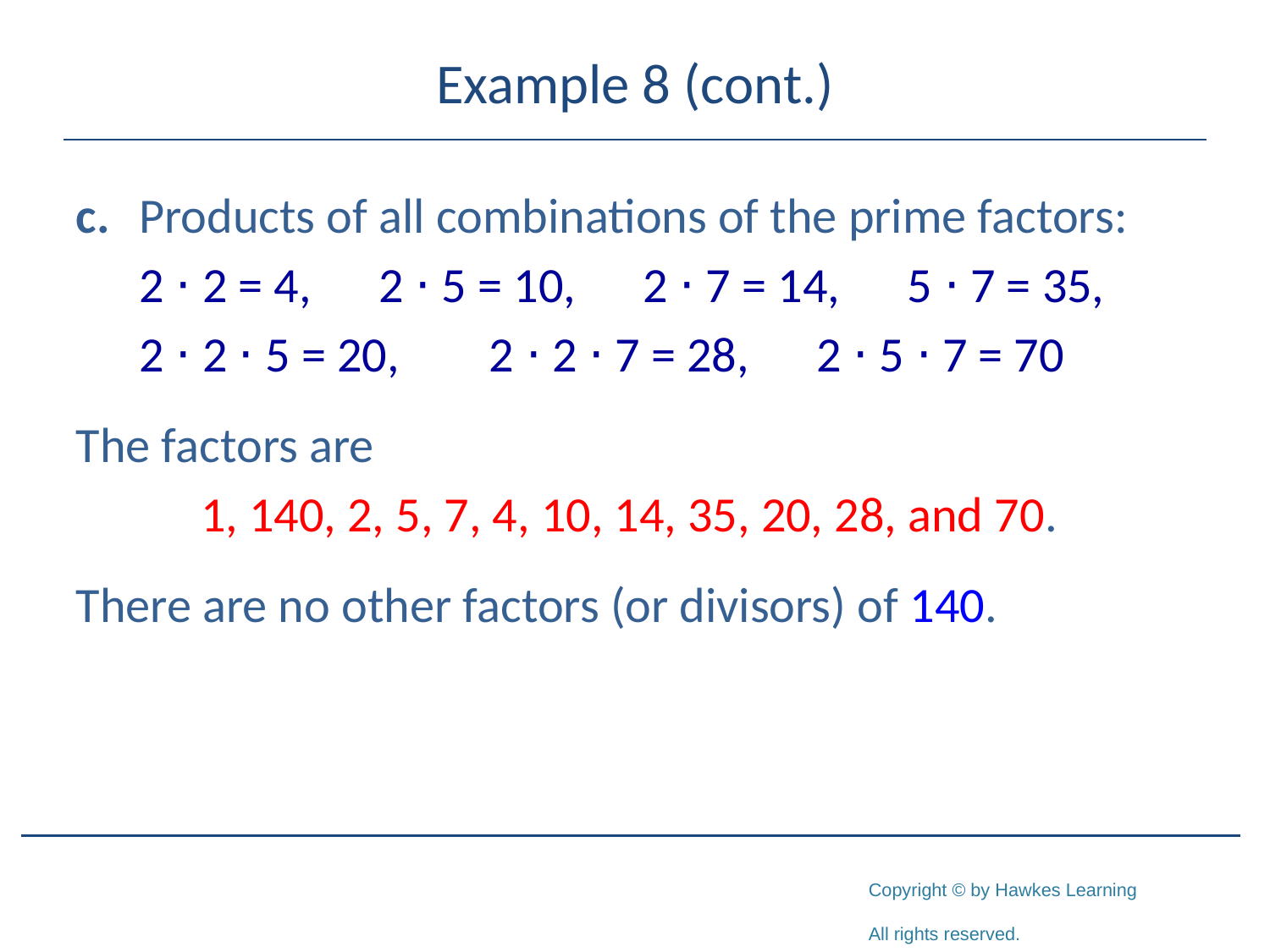

# Example 8 (cont.)
c.	Products of all combinations of the prime factors:
2 ⋅ 2 = 4,      2 ⋅ 5 = 10,      2 ⋅ 7 = 14,      5 ⋅ 7 = 35,
2 ⋅ 2 ⋅ 5 = 20,        2 ⋅ 2 ⋅ 7 = 28,      2 ⋅ 5 ⋅ 7 = 70
The factors are
1, 140, 2, 5, 7, 4, 10, 14, 35, 20, 28, and 70.
There are no other factors (or divisors) of 140.